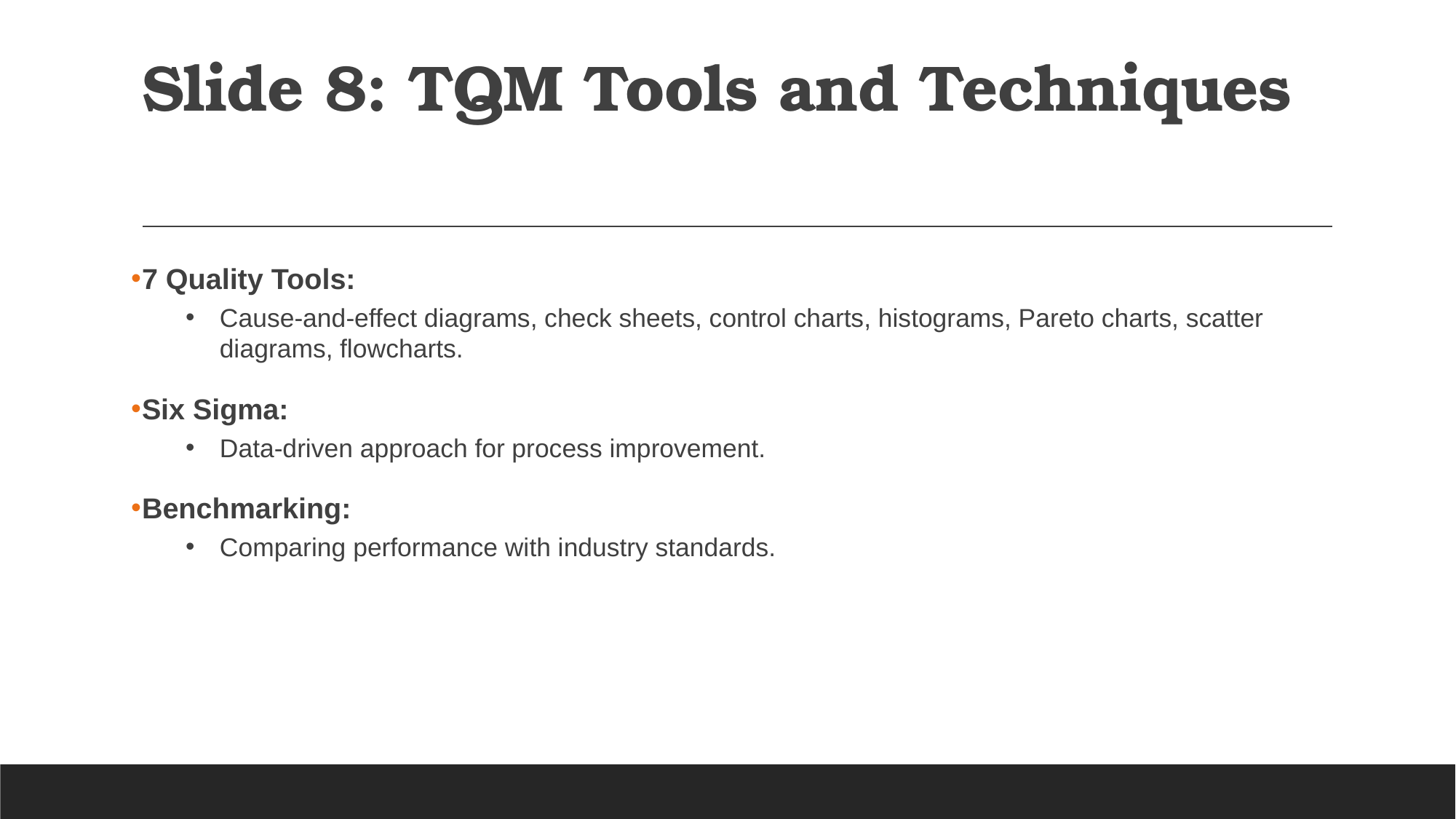

# Slide 8: TQM Tools and Techniques
7 Quality Tools:
Cause-and-effect diagrams, check sheets, control charts, histograms, Pareto charts, scatter diagrams, flowcharts.
Six Sigma:
Data-driven approach for process improvement.
Benchmarking:
Comparing performance with industry standards.